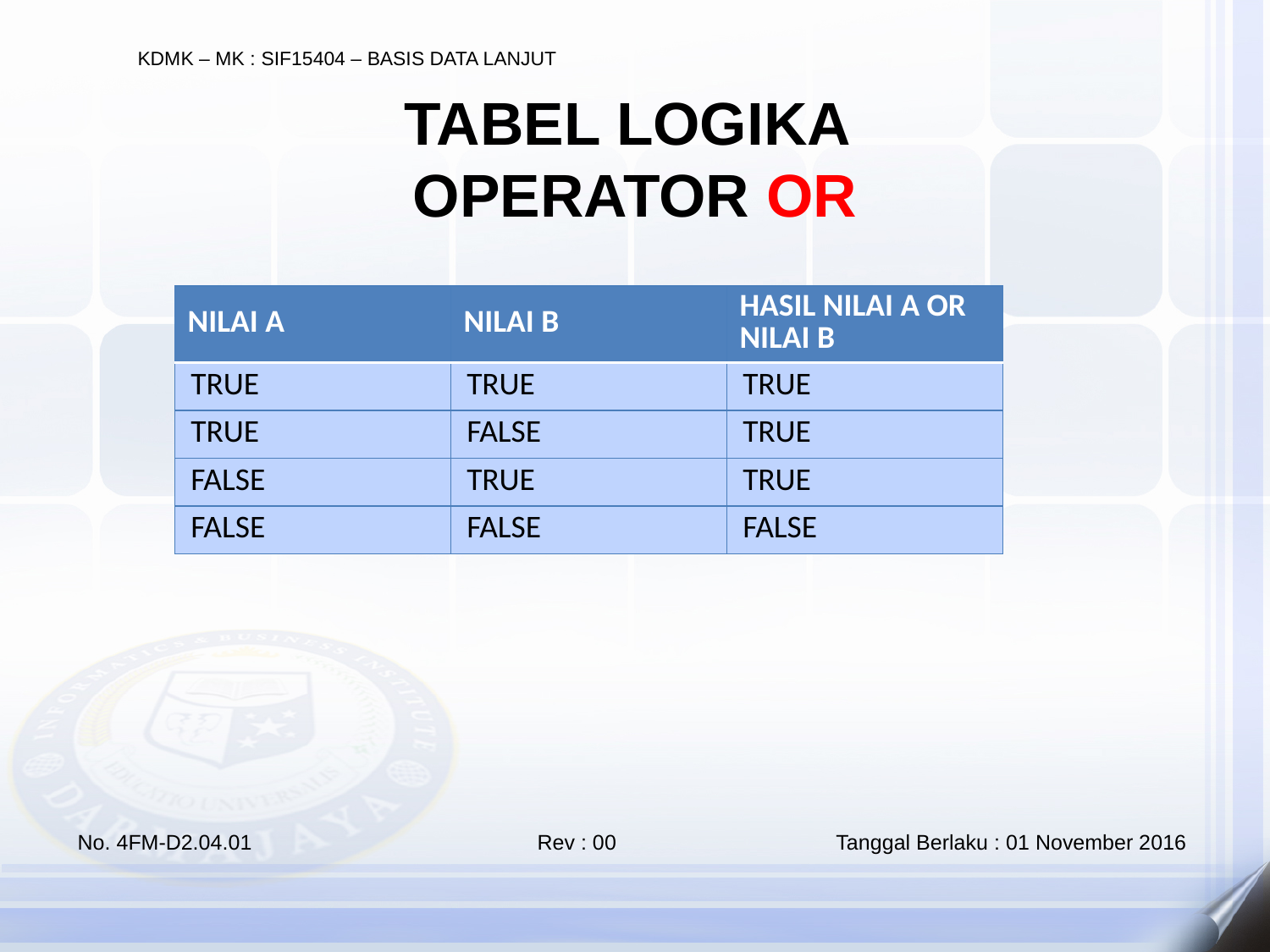

TABEL LOGIKA
OPERATOR OR

| NILAI A | NILAI B | HASIL NILAI A OR NILAI B |
| --- | --- | --- |
| TRUE | TRUE | TRUE |
| TRUE | FALSE | TRUE |
| FALSE | TRUE | TRUE |
| FALSE | FALSE | FALSE |